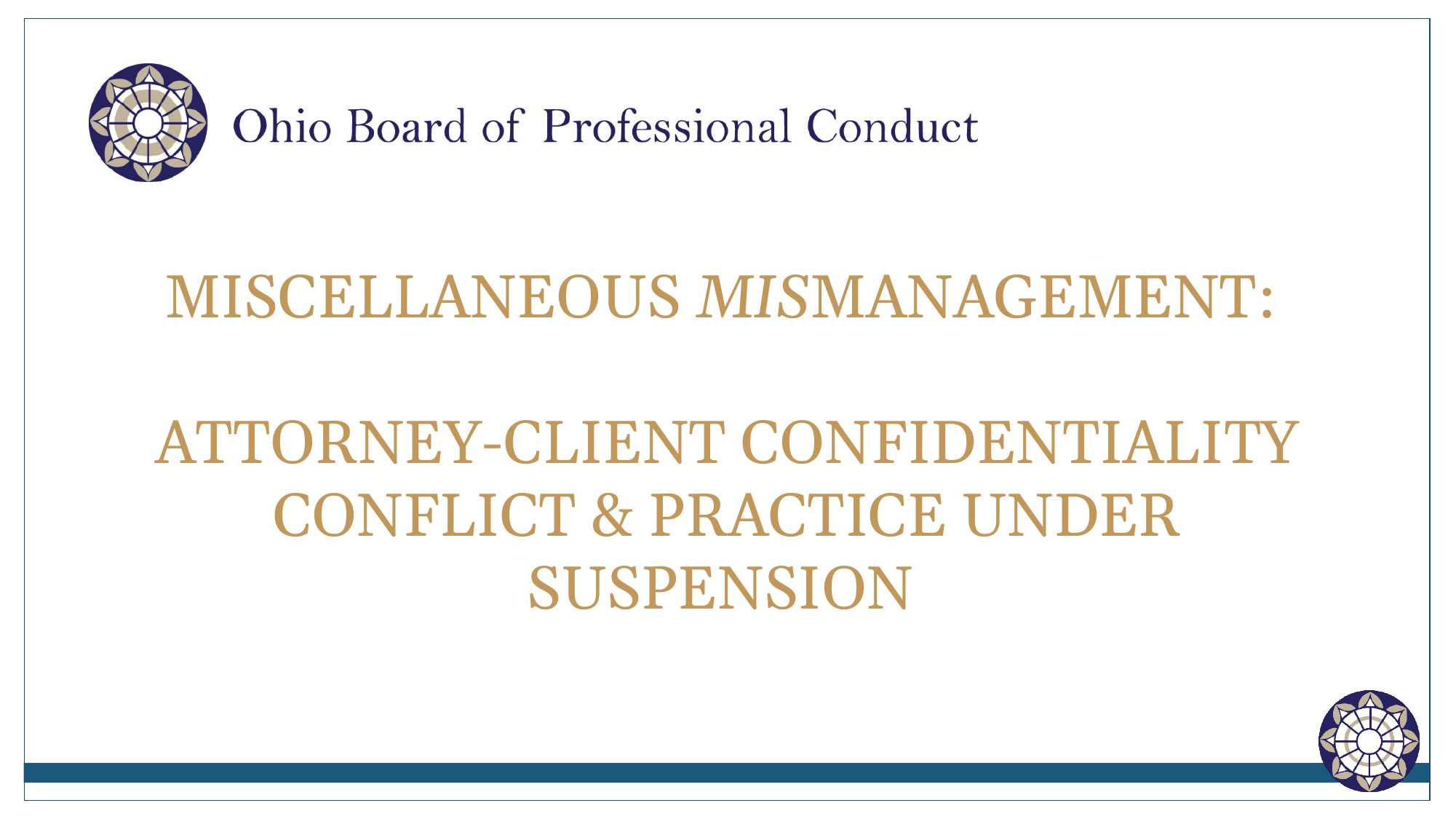

# Miscellaneous mismanagement: attorney-client confidentiality conflict & practice under suspension